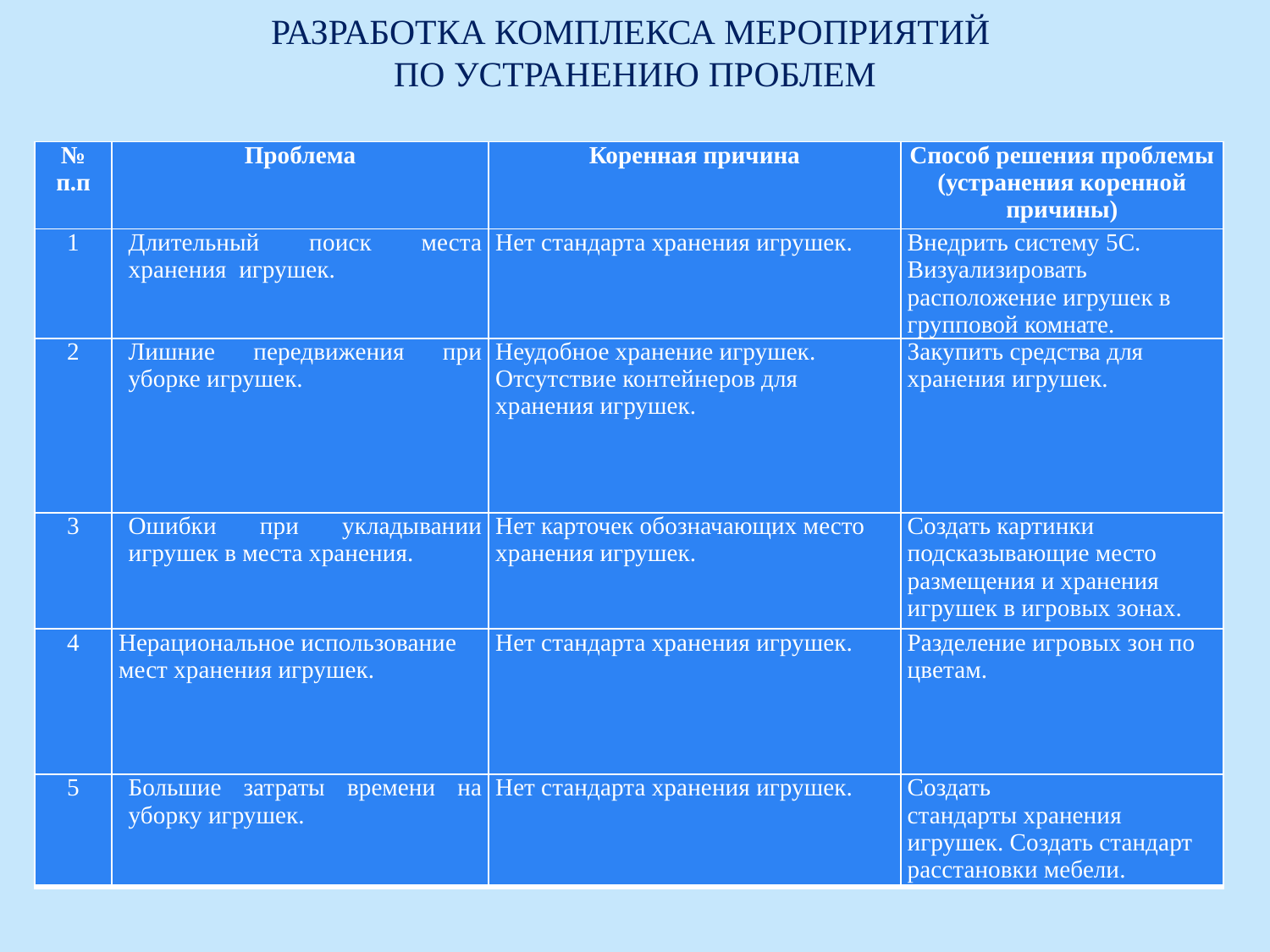

# РАЗРАБОТКА КОМПЛЕКСА МЕРОПРИЯТИЙ ПО УСТРАНЕНИЮ ПРОБЛЕМ
| № п.п | Проблема | Коренная причина | Способ решения проблемы (устранения коренной причины) |
| --- | --- | --- | --- |
| 1 | Длительный поиск места хранения игрушек. | Нет стандарта хранения игрушек. | Внедрить систему 5С. Визуализировать расположение игрушек в групповой комнате. |
| 2 | Лишние передвижения при уборке игрушек. | Неудобное хранение игрушек. Отсутствие контейнеров для хранения игрушек. | Закупить средства для хранения игрушек. |
| 3 | Ошибки при укладывании игрушек в места хранения. | Нет карточек обозначающих место хранения игрушек. | Создать картинки подсказывающие место размещения и хранения игрушек в игровых зонах. |
| 4 | Нерациональное использование мест хранения игрушек. | Нет стандарта хранения игрушек. | Разделение игровых зон по цветам. |
| 5 | Большие затраты времени на уборку игрушек. | Нет стандарта хранения игрушек. | Создать стандарты хранения игрушек. Создать стандарт расстановки мебели. |